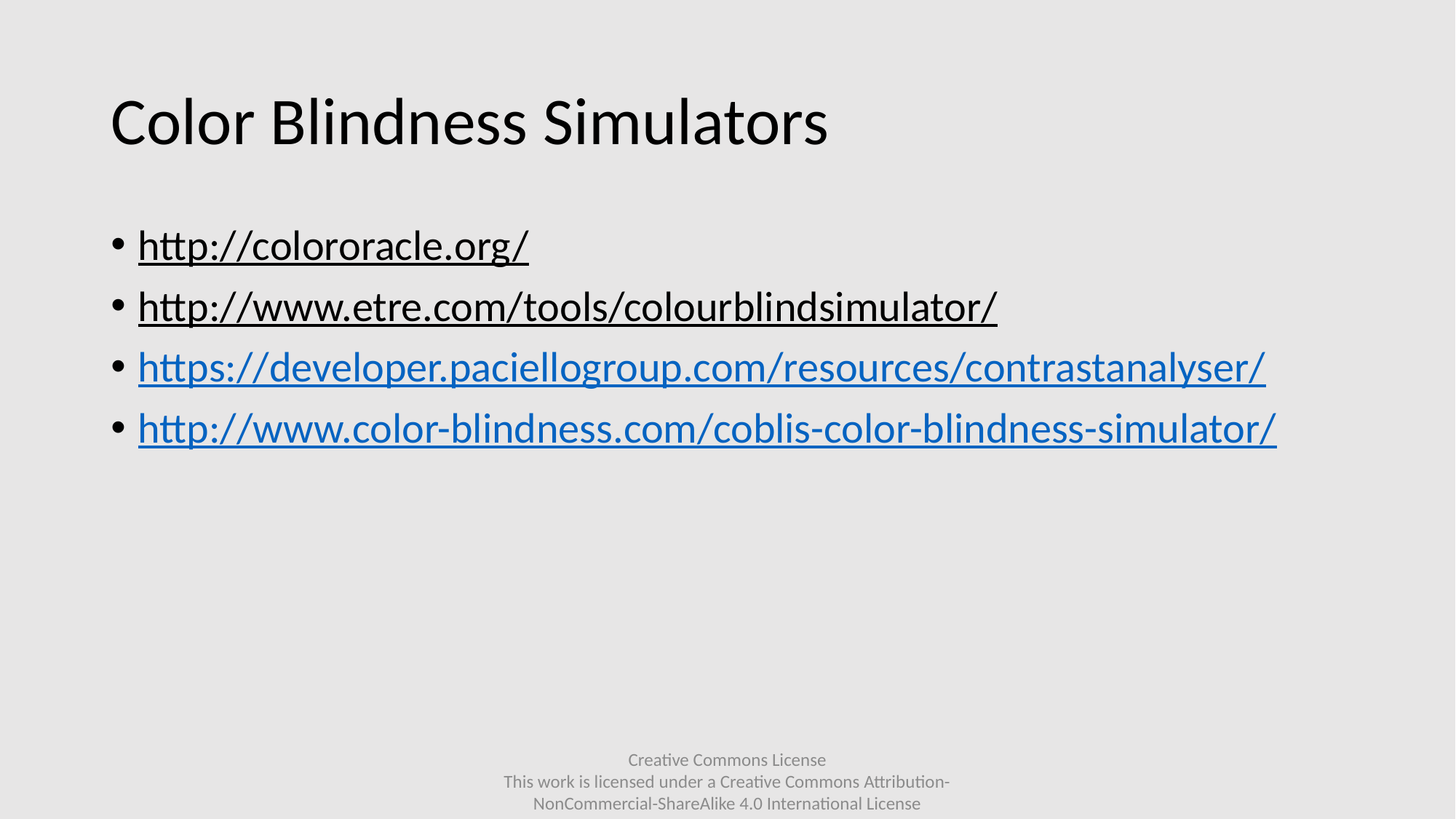

# Color Blindness Simulators
http://colororacle.org/
http://www.etre.com/tools/colourblindsimulator/
https://developer.paciellogroup.com/resources/contrastanalyser/
http://www.color-blindness.com/coblis-color-blindness-simulator/

Creative Commons License
This work is licensed under a Creative Commons Attribution-NonCommercial-ShareAlike 4.0 International License